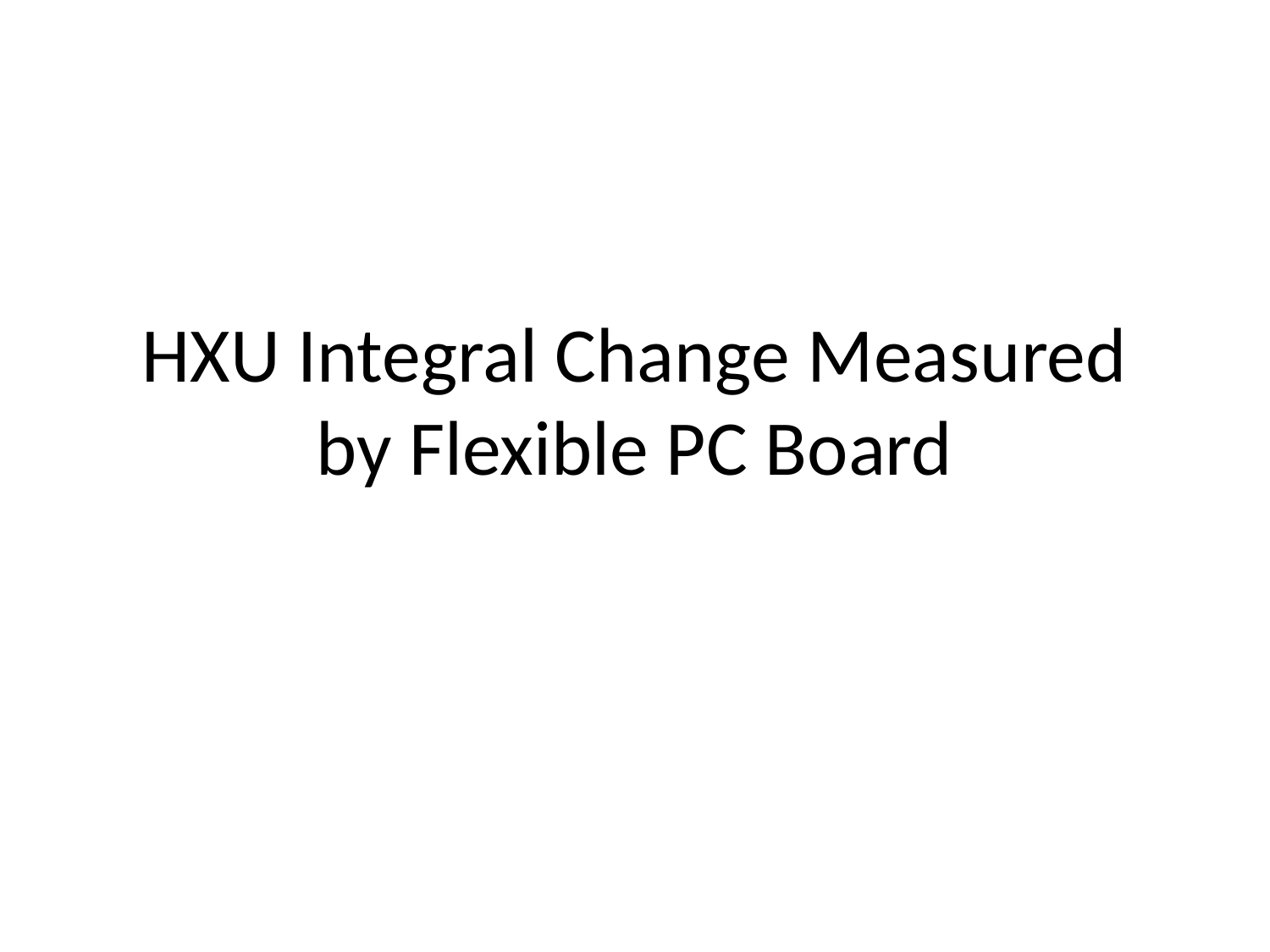

# HXU Integral Change Measured by Flexible PC Board